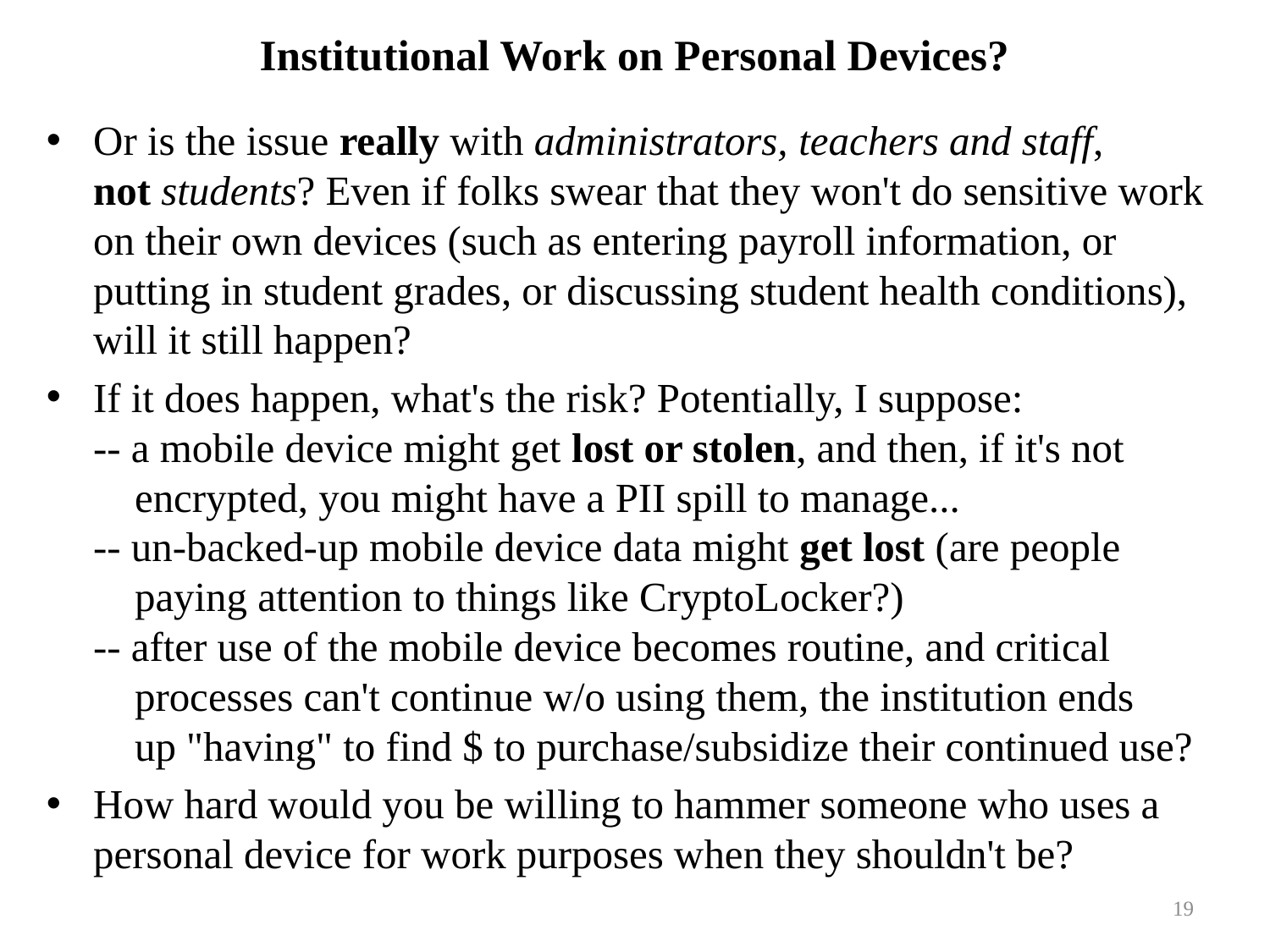

# Institutional Work on Personal Devices?
Or is the issue really with administrators, teachers and staff,
not students? Even if folks swear that they won't do sensitive work on their own devices (such as entering payroll information, or putting in student grades, or discussing student health conditions), will it still happen?
If it does happen, what's the risk? Potentially, I suppose:
-- a mobile device might get lost or stolen, and then, if it's not
    encrypted, you might have a PII spill to manage...
-- un-backed-up mobile device data might get lost (are people
    paying attention to things like CryptoLocker?)
-- after use of the mobile device becomes routine, and critical
    processes can't continue w/o using them, the institution ends
    up "having" to find $ to purchase/subsidize their continued use?
How hard would you be willing to hammer someone who uses a personal device for work purposes when they shouldn't be?
19